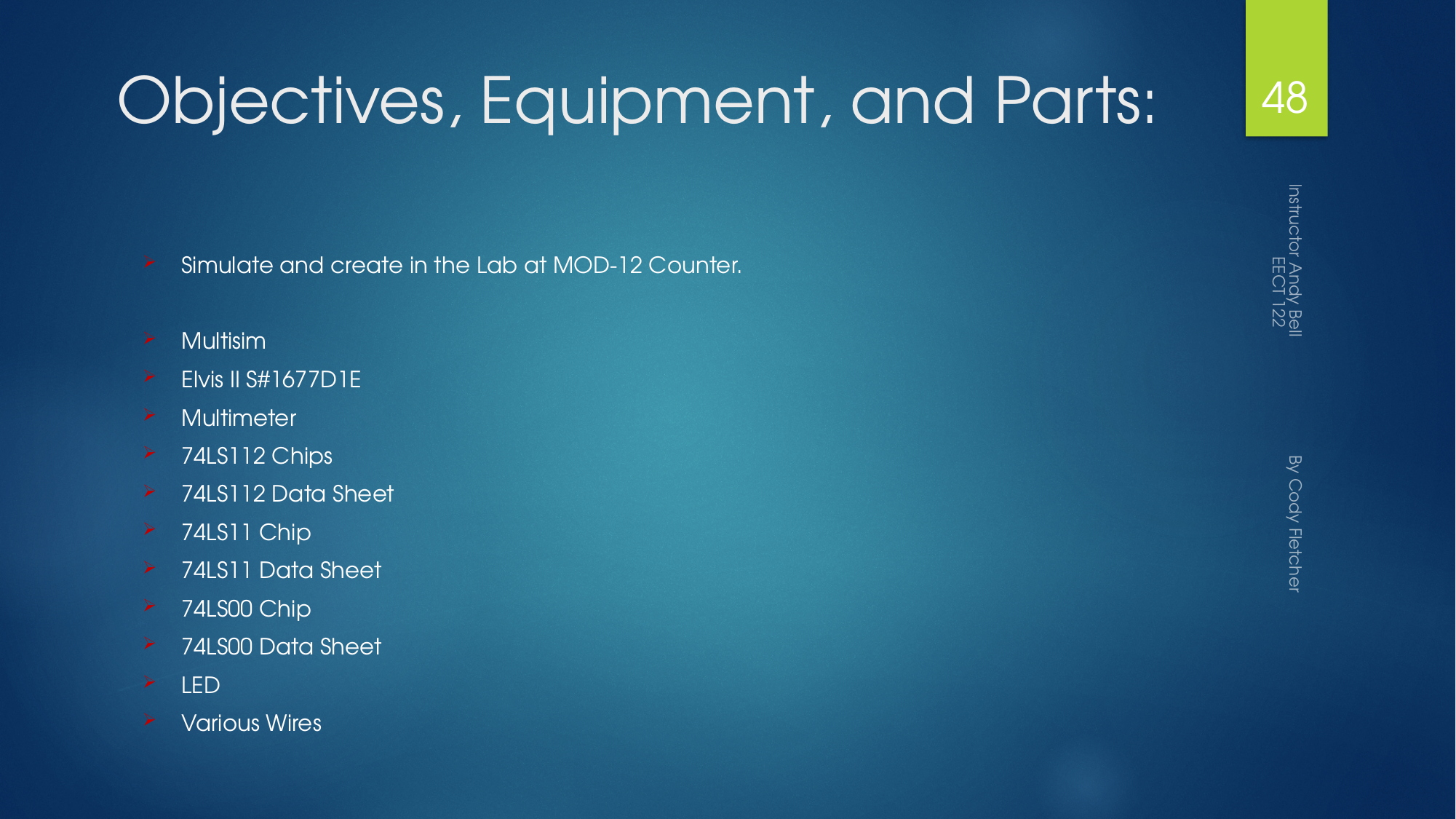

48
# Objectives, Equipment, and Parts:
Simulate and create in the Lab at MOD-12 Counter.

Multisim
Elvis II S#1677D1E
Multimeter
74LS112 Chips
74LS112 Data Sheet
74LS11 Chip
74LS11 Data Sheet
74LS00 Chip
74LS00 Data Sheet
LED
Various Wires
Instructor Andy Bell                          By Cody Fletcher                      EECT 122